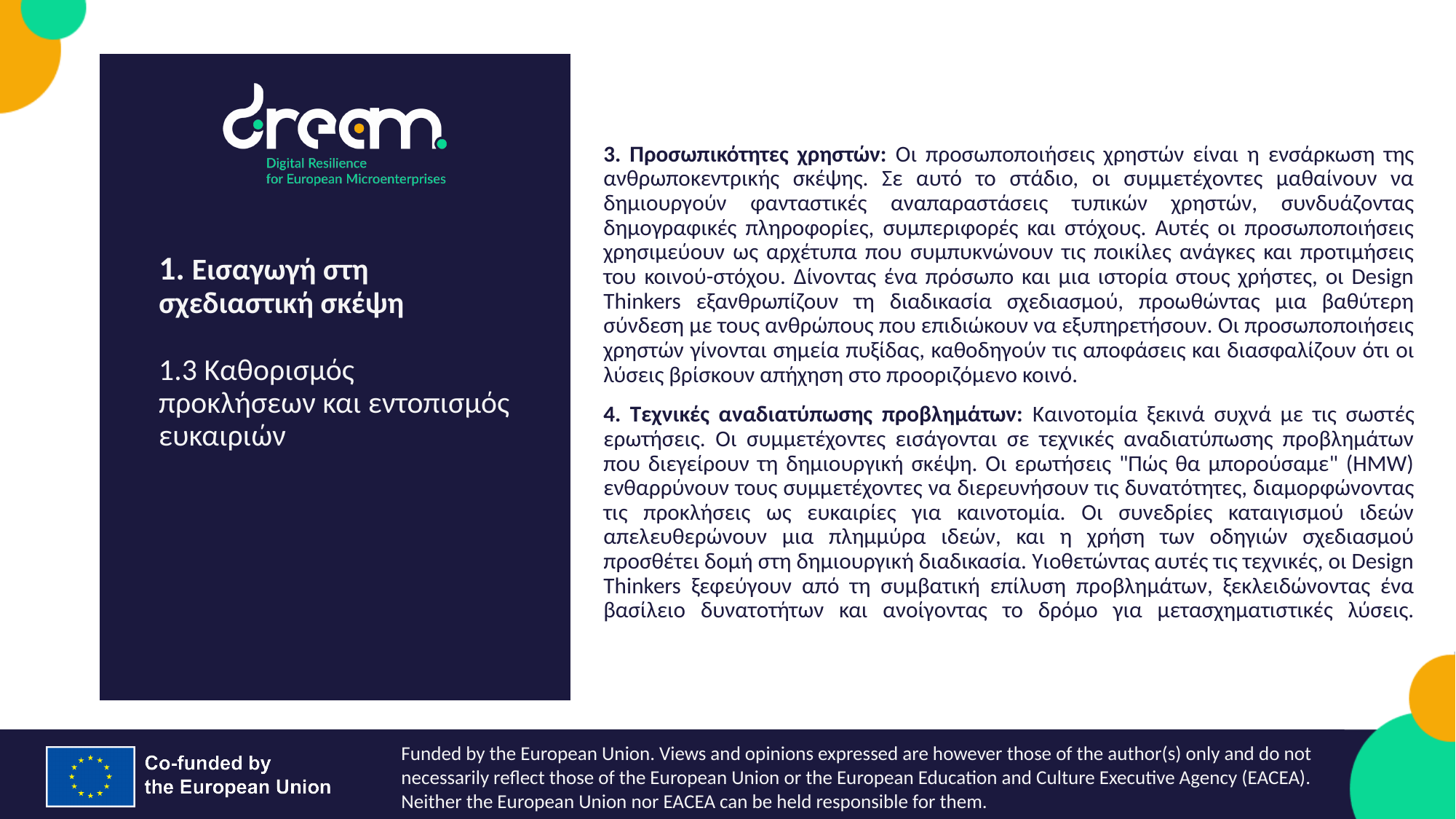

3. Προσωπικότητες χρηστών: Οι προσωποποιήσεις χρηστών είναι η ενσάρκωση της ανθρωποκεντρικής σκέψης. Σε αυτό το στάδιο, οι συμμετέχοντες μαθαίνουν να δημιουργούν φανταστικές αναπαραστάσεις τυπικών χρηστών, συνδυάζοντας δημογραφικές πληροφορίες, συμπεριφορές και στόχους. Αυτές οι προσωποποιήσεις χρησιμεύουν ως αρχέτυπα που συμπυκνώνουν τις ποικίλες ανάγκες και προτιμήσεις του κοινού-στόχου. Δίνοντας ένα πρόσωπο και μια ιστορία στους χρήστες, οι Design Thinkers εξανθρωπίζουν τη διαδικασία σχεδιασμού, προωθώντας μια βαθύτερη σύνδεση με τους ανθρώπους που επιδιώκουν να εξυπηρετήσουν. Οι προσωποποιήσεις χρηστών γίνονται σημεία πυξίδας, καθοδηγούν τις αποφάσεις και διασφαλίζουν ότι οι λύσεις βρίσκουν απήχηση στο προοριζόμενο κοινό.
4. Τεχνικές αναδιατύπωσης προβλημάτων: Καινοτομία ξεκινά συχνά με τις σωστές ερωτήσεις. Οι συμμετέχοντες εισάγονται σε τεχνικές αναδιατύπωσης προβλημάτων που διεγείρουν τη δημιουργική σκέψη. Οι ερωτήσεις "Πώς θα μπορούσαμε" (HMW) ενθαρρύνουν τους συμμετέχοντες να διερευνήσουν τις δυνατότητες, διαμορφώνοντας τις προκλήσεις ως ευκαιρίες για καινοτομία. Οι συνεδρίες καταιγισμού ιδεών απελευθερώνουν μια πλημμύρα ιδεών, και η χρήση των οδηγιών σχεδιασμού προσθέτει δομή στη δημιουργική διαδικασία. Υιοθετώντας αυτές τις τεχνικές, οι Design Thinkers ξεφεύγουν από τη συμβατική επίλυση προβλημάτων, ξεκλειδώνοντας ένα βασίλειο δυνατοτήτων και ανοίγοντας το δρόμο για μετασχηματιστικές λύσεις.
1. Εισαγωγή στη σχεδιαστική σκέψη
1.3 Καθορισμός προκλήσεων και εντοπισμός ευκαιριών